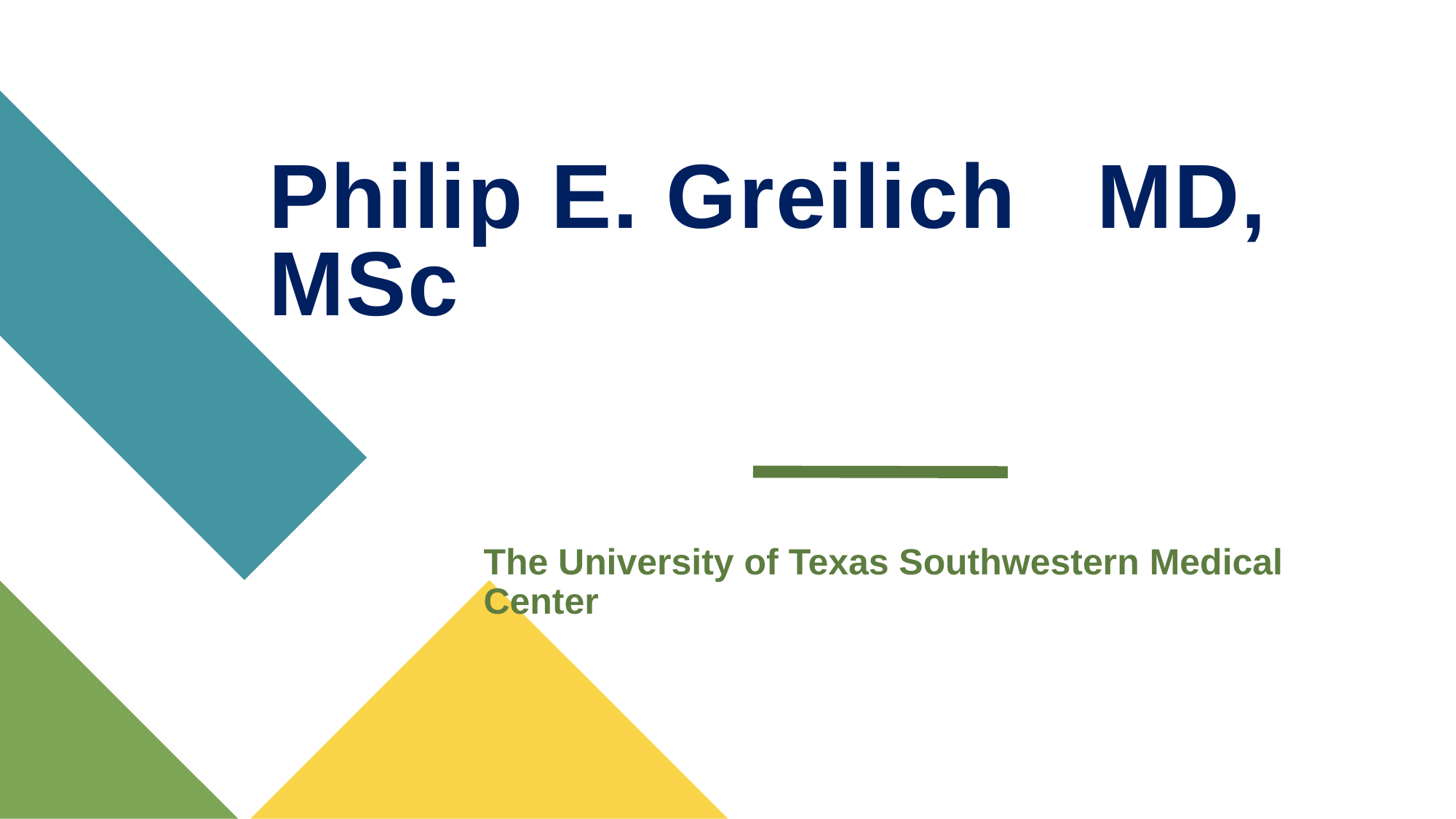

# Philip E. Greilich   MD, MSc
The University of Texas Southwestern Medical Center